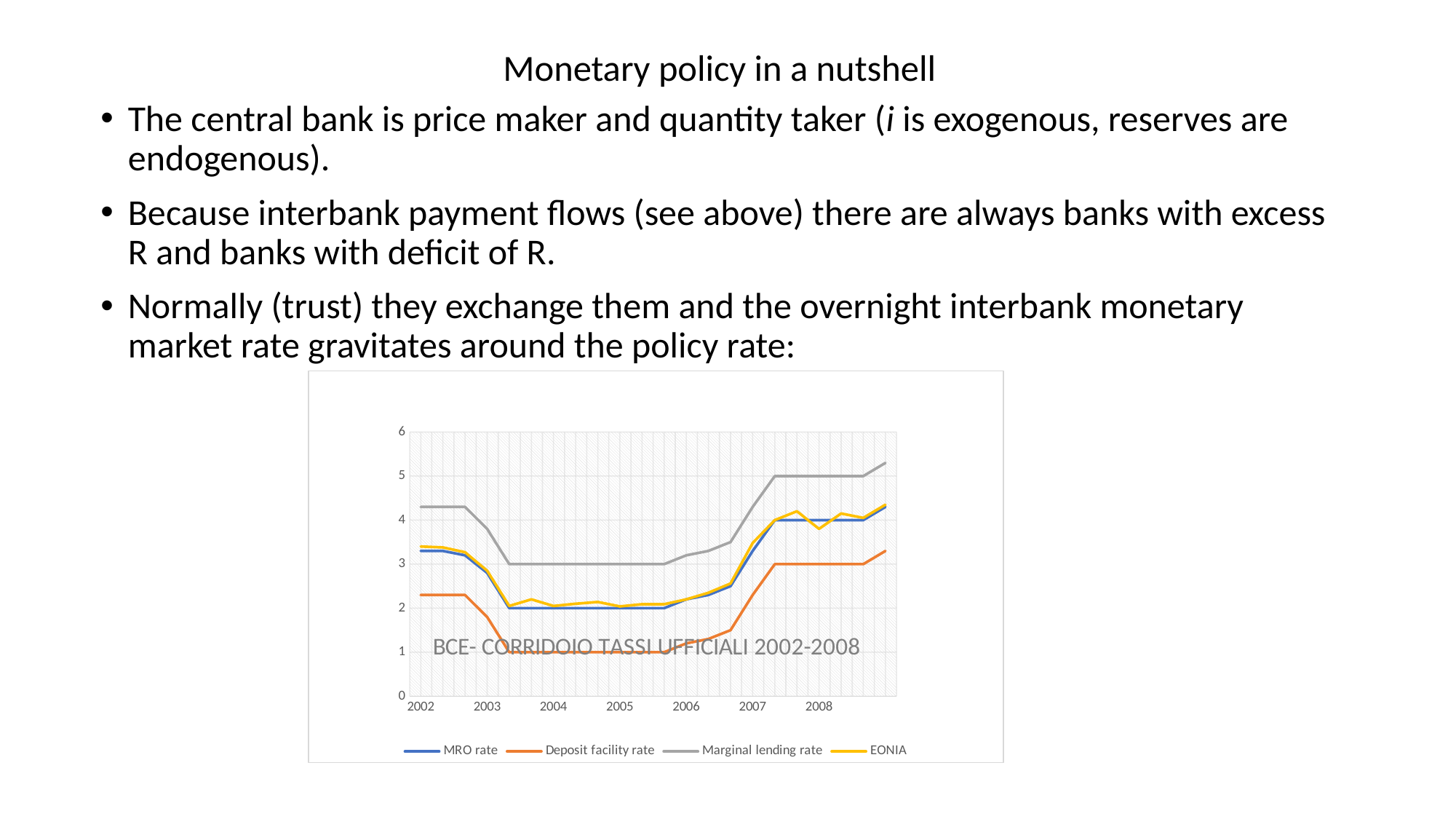

# Monetary policy in a nutshell
The central bank is price maker and quantity taker (i is exogenous, reserves are endogenous).
Because interbank payment flows (see above) there are always banks with excess R and banks with deficit of R.
Normally (trust) they exchange them and the overnight interbank monetary market rate gravitates around the policy rate:

### Chart: BCE- CORRIDOIO TASSI UFFICIALI 2002-2008

| Category | MRO rate | Deposit facility rate | Marginal lending rate | EONIA |
|---|---|---|---|---|
| 2002 | 3.3 | 2.3 | 4.3 | 3.4 |
|  | 3.3 | 2.3 | 4.3 | 3.38 |
|  | 3.2 | 2.3 | 4.3 | 3.27 |
| 2003 | 2.8 | 1.8 | 3.8 | 2.85 |
|  | 2.0 | 1.0 | 3.0 | 2.05 |
|  | 2.0 | 1.0 | 3.0 | 2.2 |
| 2004 | 2.0 | 1.0 | 3.0 | 2.05 |
|  | 2.0 | 1.0 | 3.0 | 2.1 |
|  | 2.0 | 1.0 | 3.0 | 2.14 |
| 2005 | 2.0 | 1.0 | 3.0 | 2.04 |
|  | 2.0 | 1.0 | 3.0 | 2.09 |
|  | 2.0 | 1.0 | 3.0 | 2.09 |
| 2006 | 2.2 | 1.2 | 3.2 | 2.2 |
|  | 2.3 | 1.3 | 3.3 | 2.35 |
|  | 2.5 | 1.5 | 3.5 | 2.56 |
| 2007 | 3.3 | 2.3 | 4.3 | 3.48 |
|  | 4.0 | 3.0 | 5.0 | 4.0 |
|  | 4.0 | 3.0 | 5.0 | 4.2 |
| 2008 | 4.0 | 3.0 | 5.0 | 3.8 |
|  | 4.0 | 3.0 | 5.0 | 4.15 |
|  | 4.0 | 3.0 | 5.0 | 4.05 |
|  | 4.3 | 3.3 | 5.3 | 4.35 |